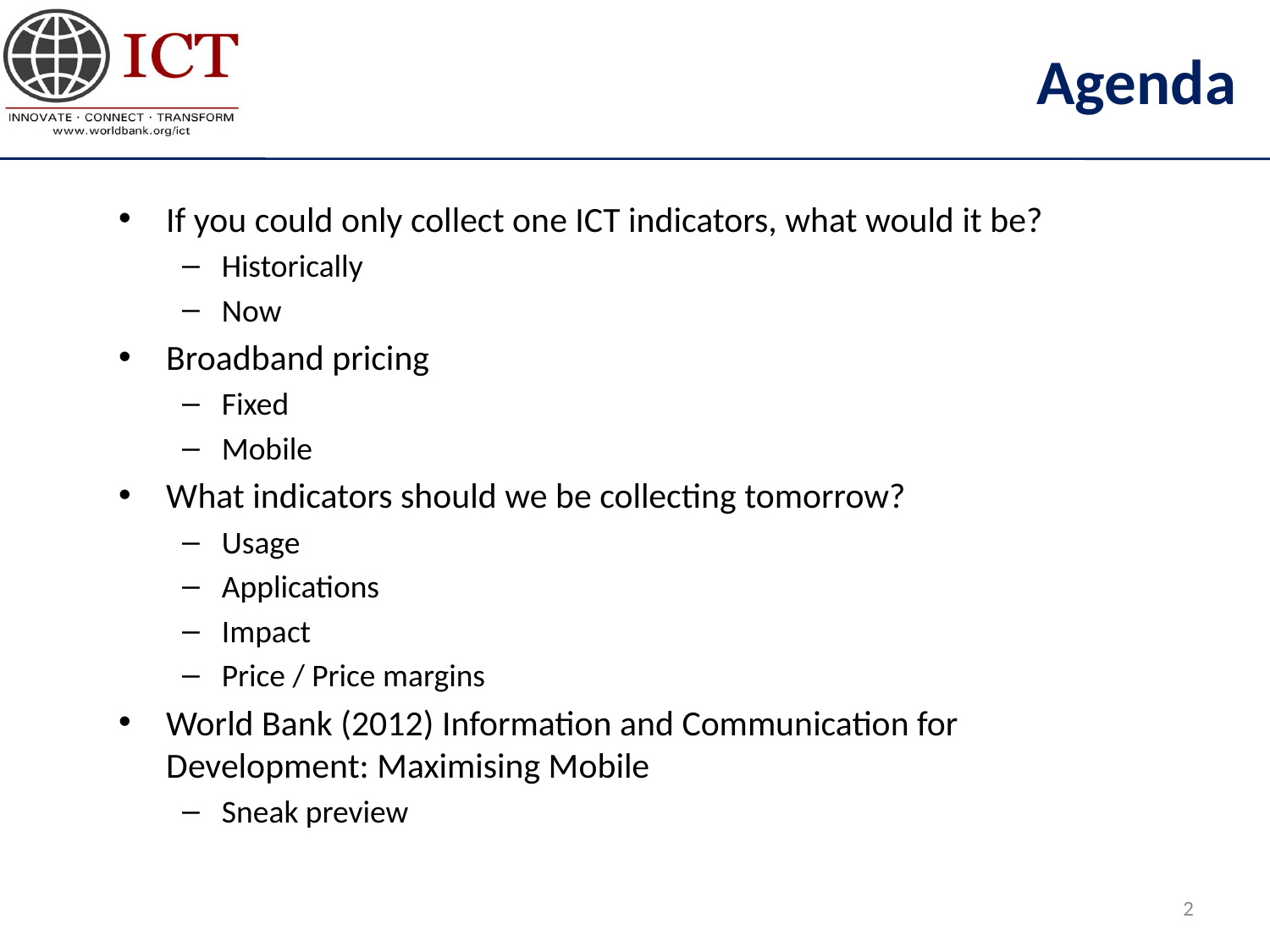

# Agenda
If you could only collect one ICT indicators, what would it be?
Historically
Now
Broadband pricing
Fixed
Mobile
What indicators should we be collecting tomorrow?
Usage
Applications
Impact
Price / Price margins
World Bank (2012) Information and Communication for Development: Maximising Mobile
Sneak preview

2